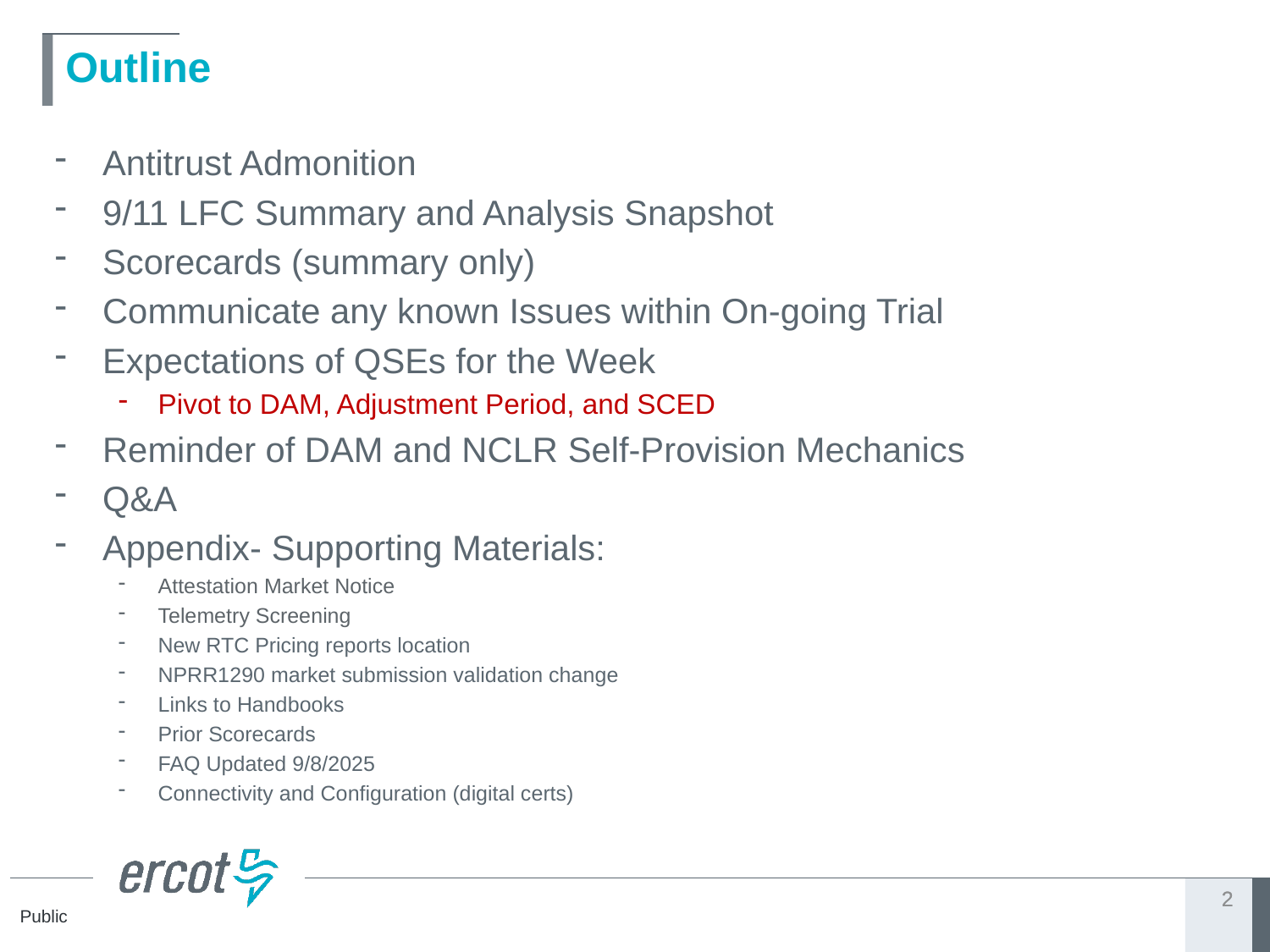

# Outline
Antitrust Admonition
9/11 LFC Summary and Analysis Snapshot
Scorecards (summary only)
Communicate any known Issues within On-going Trial
Expectations of QSEs for the Week
Pivot to DAM, Adjustment Period, and SCED
Reminder of DAM and NCLR Self-Provision Mechanics
Q&A
Appendix- Supporting Materials:
Attestation Market Notice
Telemetry Screening
New RTC Pricing reports location
NPRR1290 market submission validation change
Links to Handbooks
Prior Scorecards
FAQ Updated 9/8/2025
Connectivity and Configuration (digital certs)

2